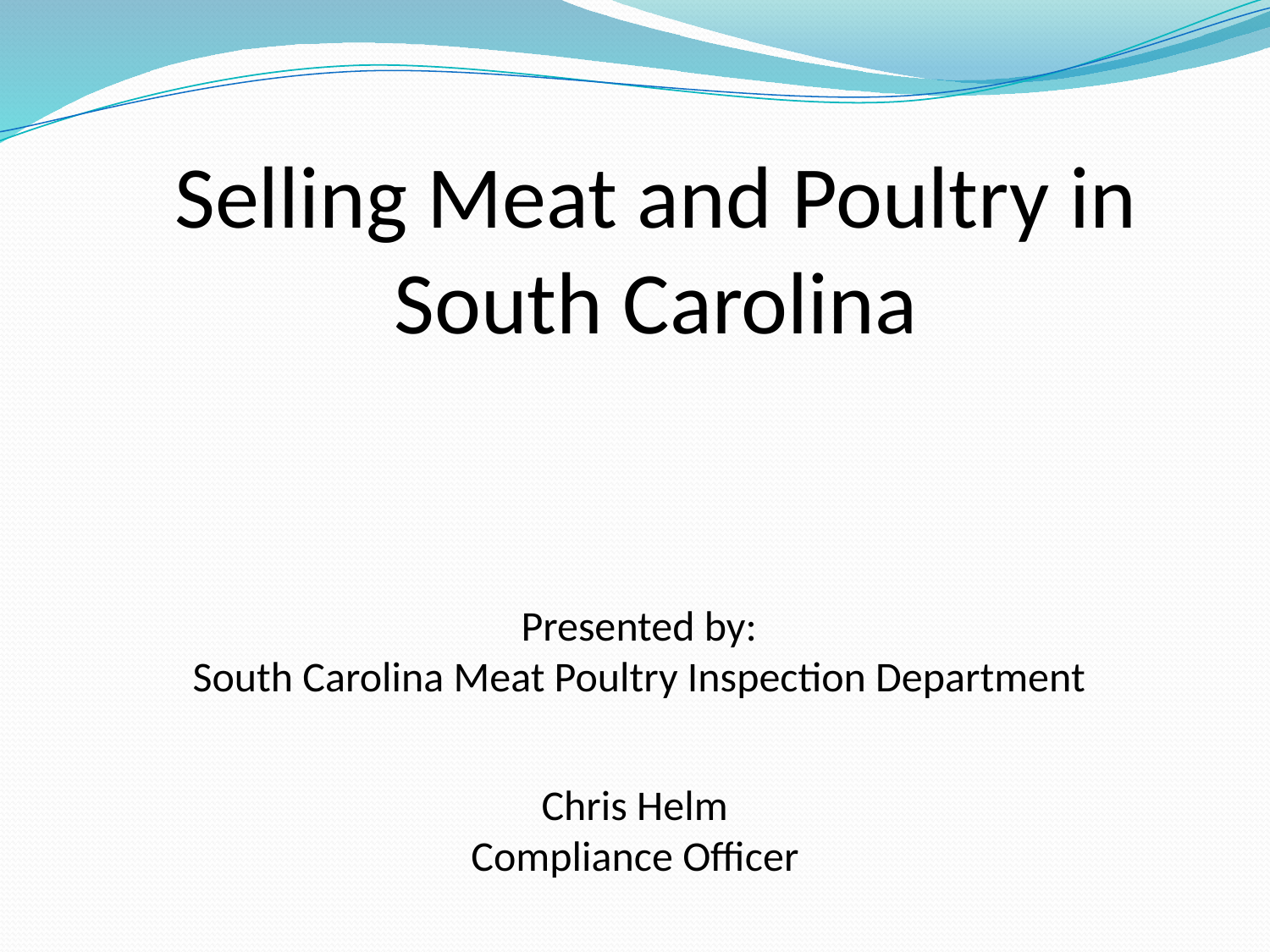

# Selling Meat and Poultry in South Carolina
Presented by:
South Carolina Meat Poultry Inspection Department
Chris Helm
Compliance Officer